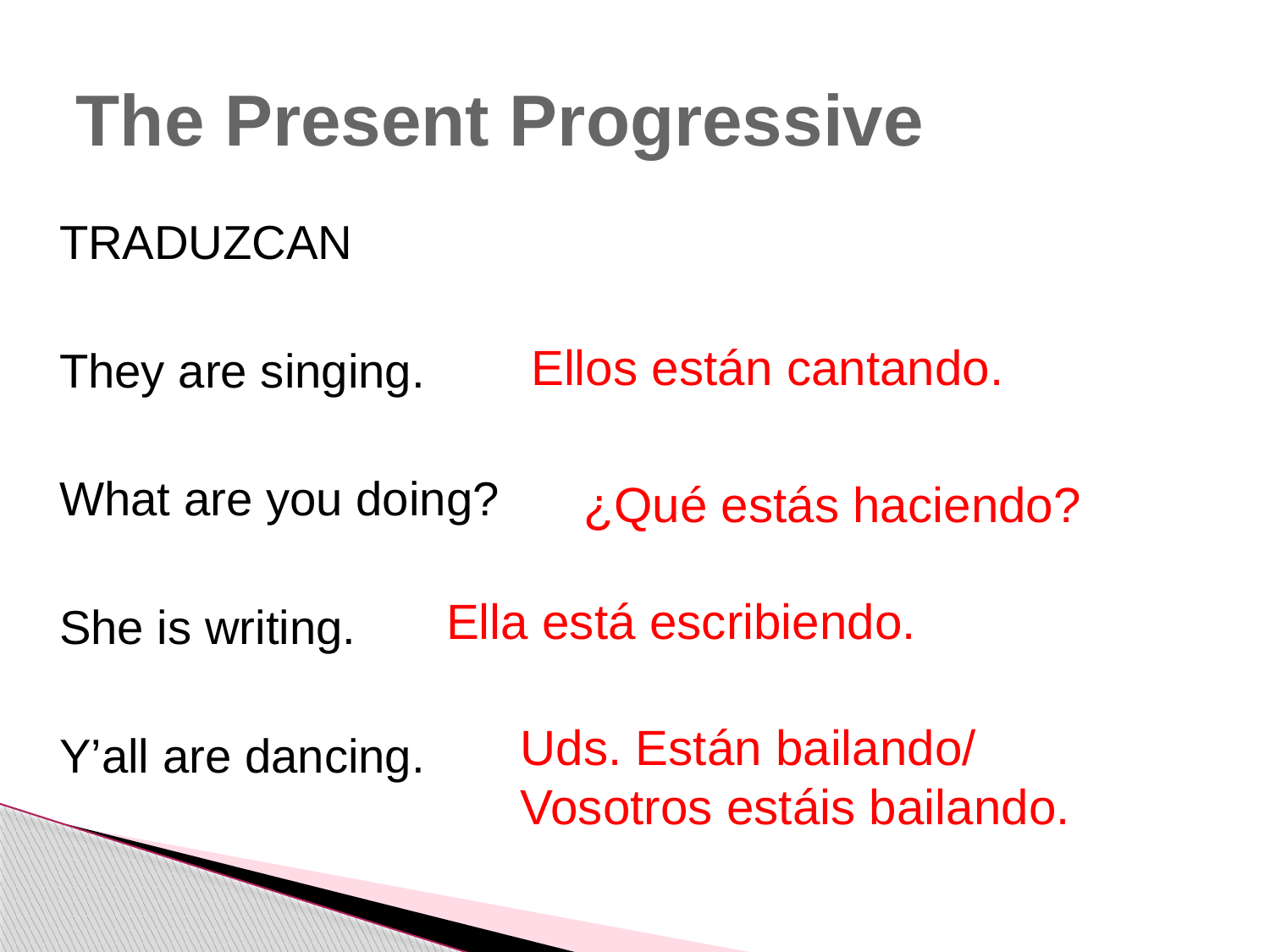

# The Present Progressive
TRADUZCAN

They are singing.

What are you doing?

She is writing.

Y’all are dancing.

Ellos están cantando.
¿Qué estás haciendo?
Ella está escribiendo.
Uds. Están bailando/
Vosotros estáis bailando.